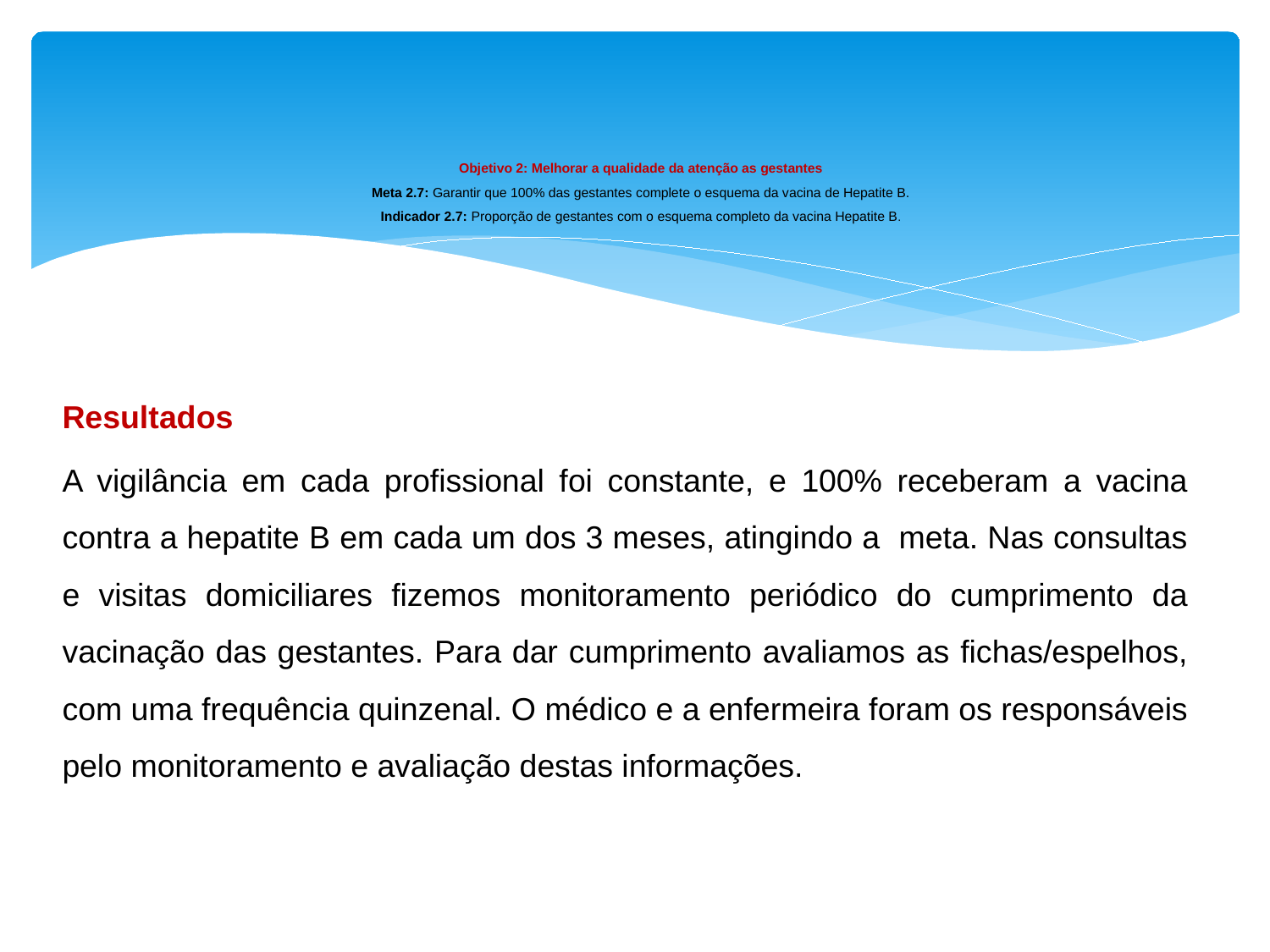

# Objetivo 2: Melhorar a qualidade da atenção as gestantes Meta 2.7: Garantir que 100% das gestantes complete o esquema da vacina de Hepatite B. Indicador 2.7: Proporção de gestantes com o esquema completo da vacina Hepatite B.
Resultados
A vigilância em cada profissional foi constante, e 100% receberam a vacina contra a hepatite B em cada um dos 3 meses, atingindo a  meta. Nas consultas e visitas domiciliares fizemos monitoramento periódico do cumprimento da vacinação das gestantes. Para dar cumprimento avaliamos as fichas/espelhos, com uma frequência quinzenal. O médico e a enfermeira foram os responsáveis pelo monitoramento e avaliação destas informações.